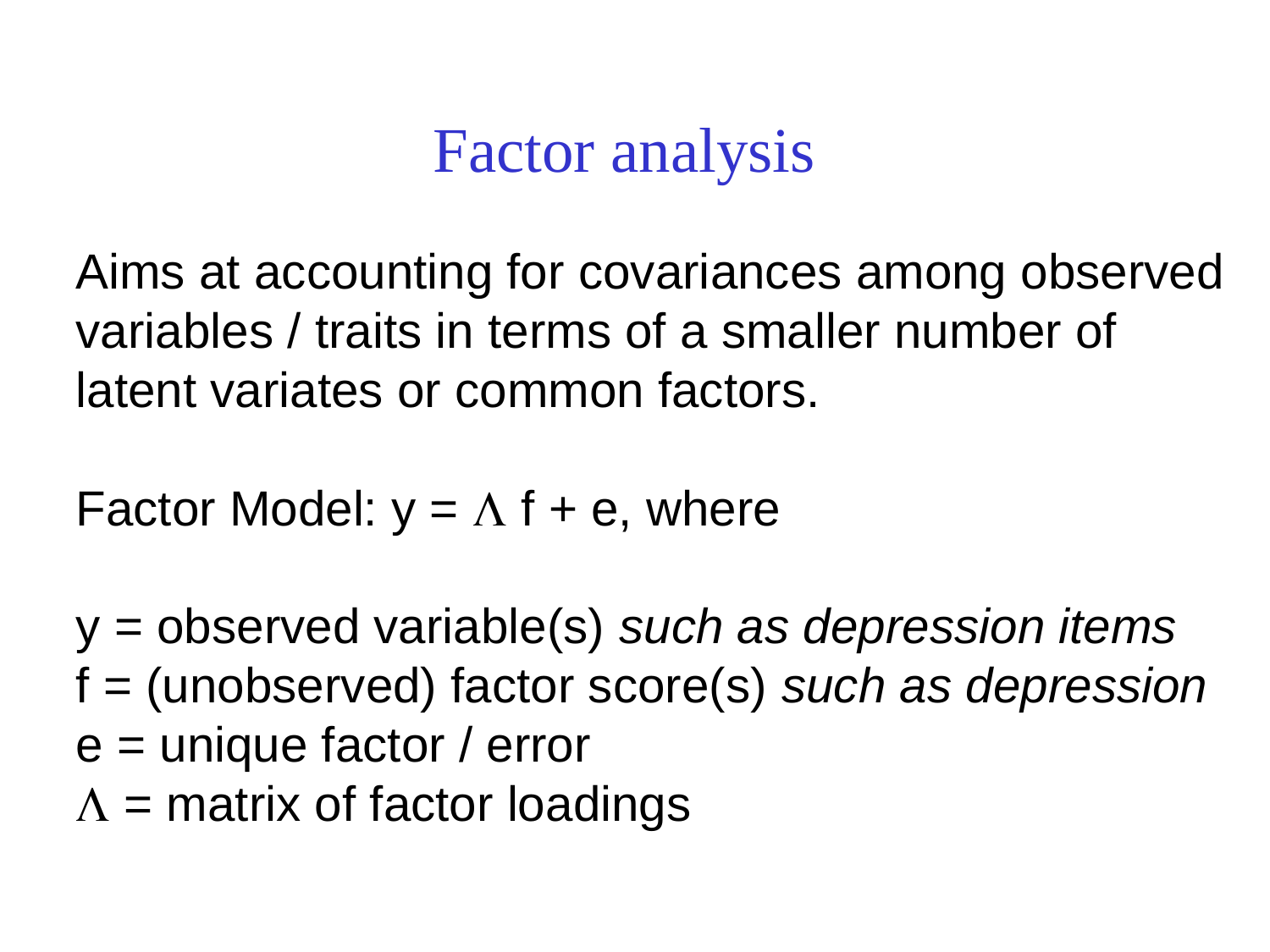

Factor analysis
Aims at accounting for covariances among observed variables / traits in terms of a smaller number of latent variates or common factors.

Factor Model: y = Λ f + e, where

y = observed variable(s) such as depression items
f = (unobserved) factor score(s) such as depression
e = unique factor / error
Λ = matrix of factor loadings